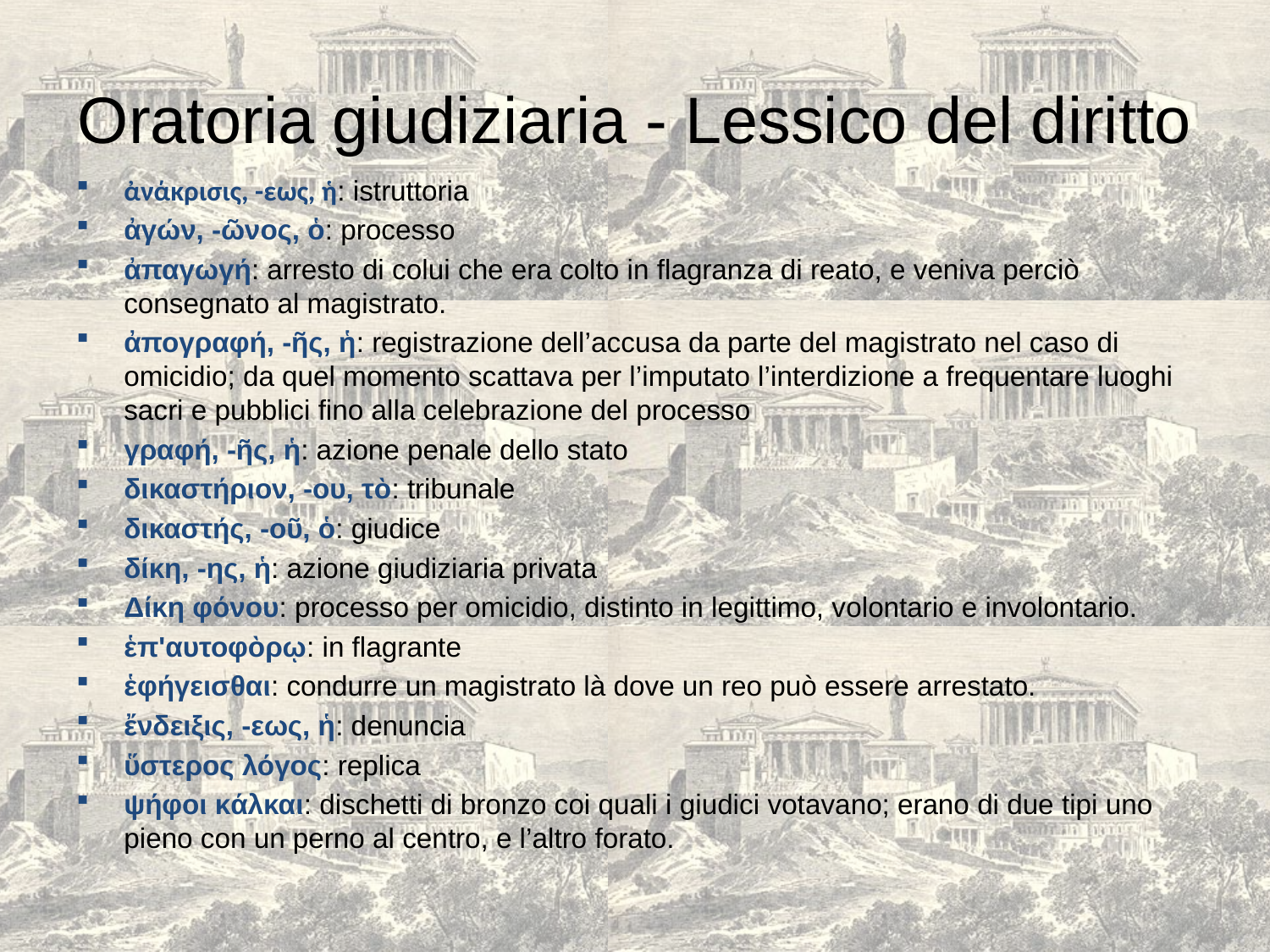

# Oratoria giudiziaria - Lessico del diritto
ἀνάκρισις, -εως, ἡ: istruttoria
ἀγών, -ῶνος, ὁ: processo
ἀπαγωγή: arresto di colui che era colto in flagranza di reato, e veniva perciò consegnato al magistrato.
ἀπογραφή, -ῆς, ἡ: registrazione dell’accusa da parte del magistrato nel caso di omicidio; da quel momento scattava per l’imputato l’interdizione a frequentare luoghi sacri e pubblici fino alla celebrazione del processo
γραφή, -ῆς, ἡ: azione penale dello stato
δικαστήριον, -ου, τὸ: tribunale
δικαστής, -οῦ, ὁ: giudice
δίκη, -ης, ἡ: azione giudiziaria privata
Δίκη φόνου: processo per omicidio, distinto in legittimo, volontario e involontario.
ἑπ'αυτοφὸρῳ: in flagrante
ἑφήγεισθαι: condurre un magistrato là dove un reo può essere arrestato.
ἔνδειξις, -εως, ἡ: denuncia
ὕστερος λόγος: replica
ψήφοι κάλκαι: dischetti di bronzo coi quali i giudici votavano; erano di due tipi uno pieno con un perno al centro, e l’altro forato.